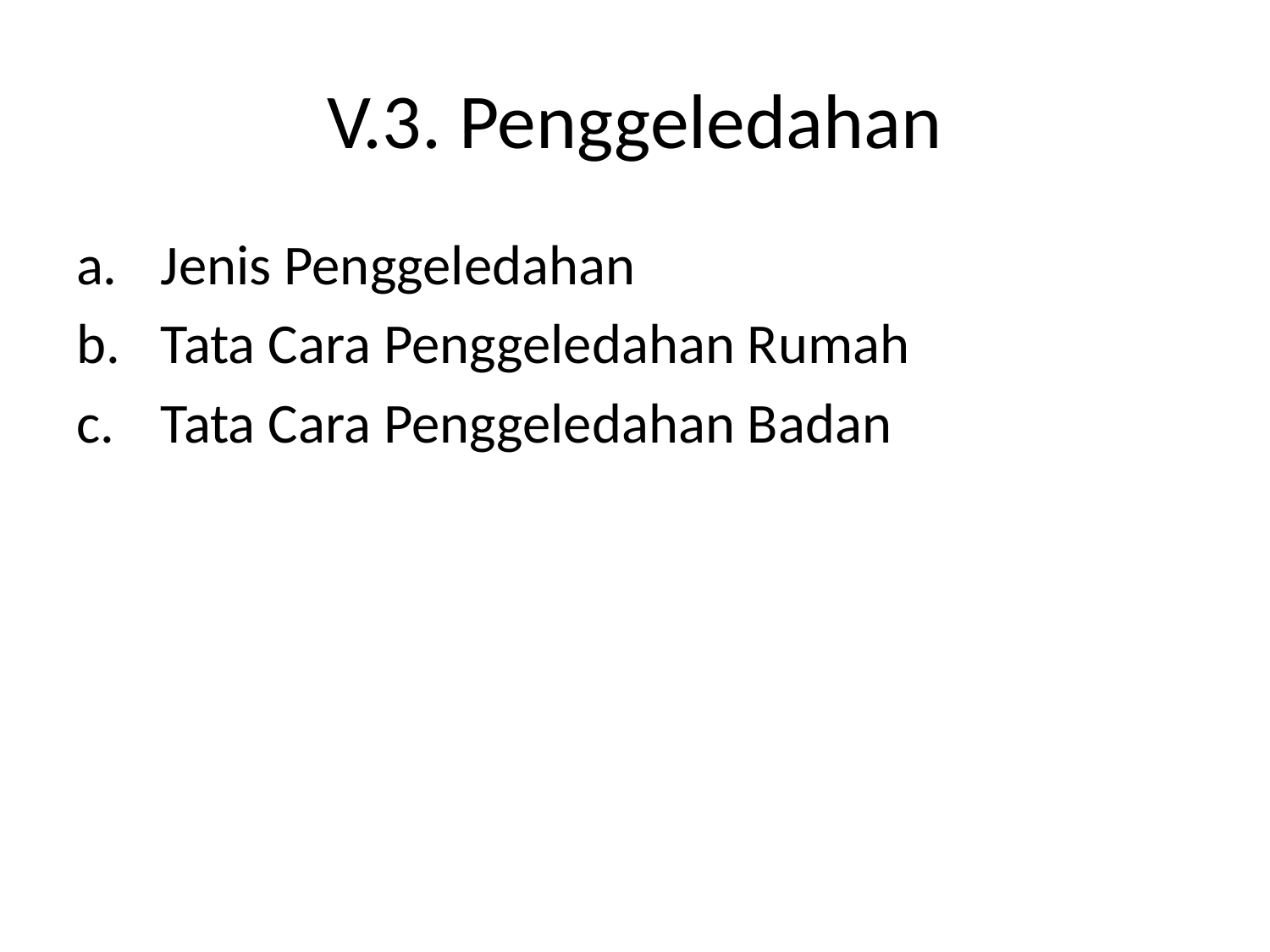

# V.3. Penggeledahan
Jenis Penggeledahan
Tata Cara Penggeledahan Rumah
Tata Cara Penggeledahan Badan